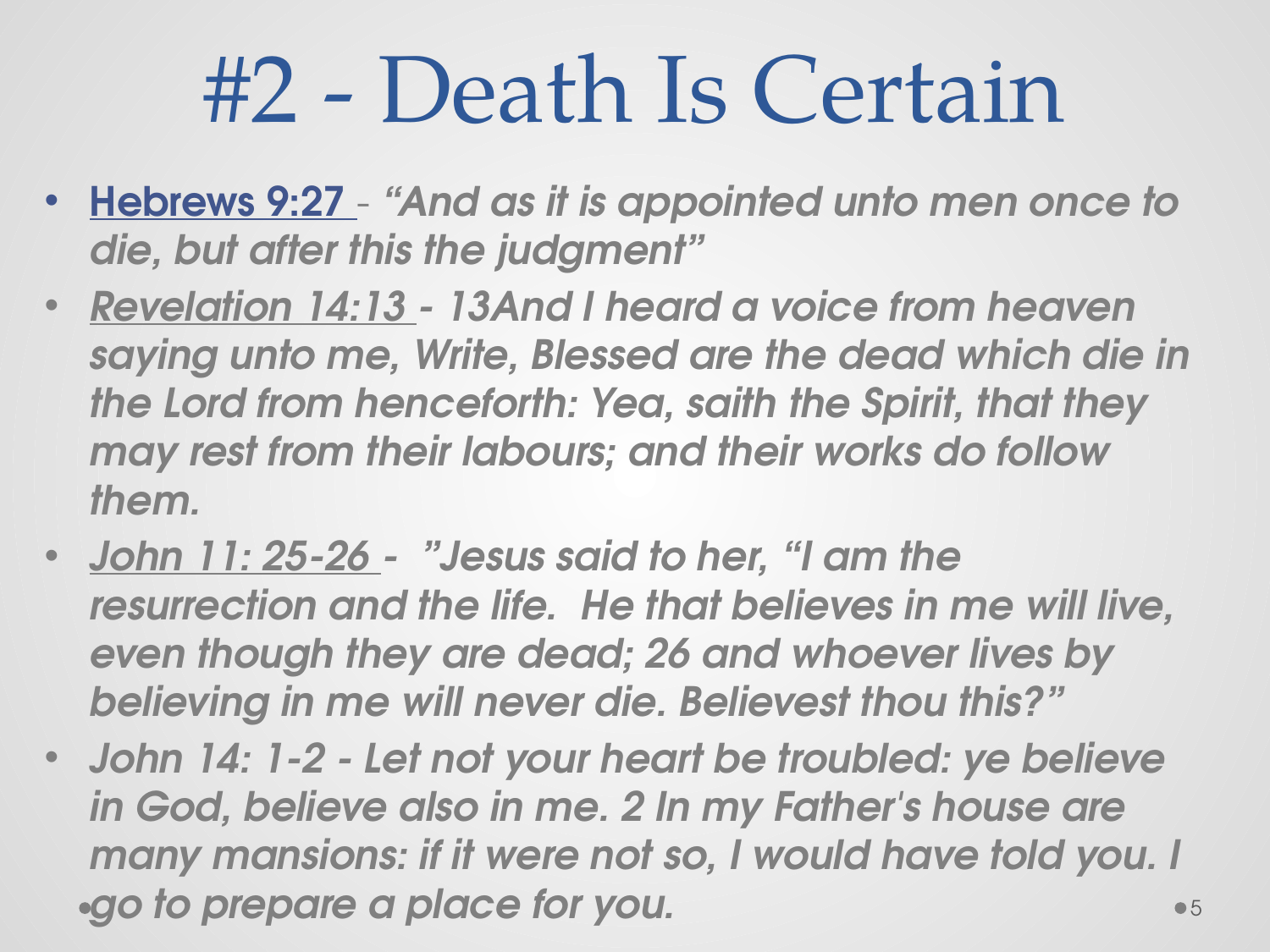

# #2 - Death Is Certain
Hebrews 9:27 - “And as it is appointed unto men once to die, but after this the judgment”
Revelation 14:13 - 13And I heard a voice from heaven saying unto me, Write, Blessed are the dead which die in the Lord from henceforth: Yea, saith the Spirit, that they may rest from their labours; and their works do follow them.
John 11: 25-26 -  ”Jesus said to her, “I am the resurrection and the life.  He that believes in me will live, even though they are dead; 26 and whoever lives by believing in me will never die. Believest thou this?”
John 14: 1-2 - Let not your heart be troubled: ye believe in God, believe also in me. 2 In my Father's house are many mansions: if it were not so, I would have told you. I go to prepare a place for you.

5